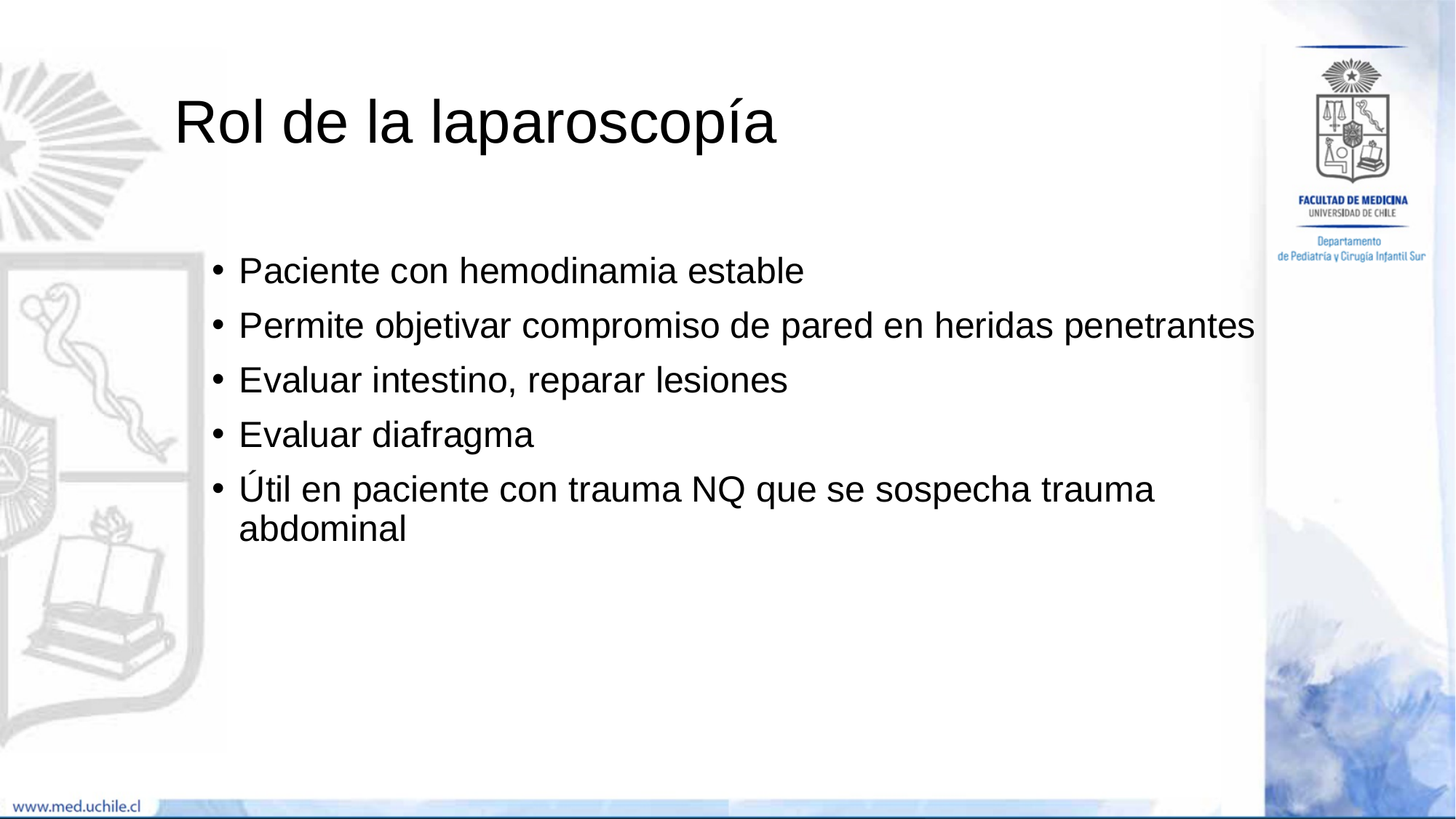

# Rol de la laparoscopía
Paciente con hemodinamia estable
Permite objetivar compromiso de pared en heridas penetrantes
Evaluar intestino, reparar lesiones
Evaluar diafragma
Útil en paciente con trauma NQ que se sospecha trauma abdominal